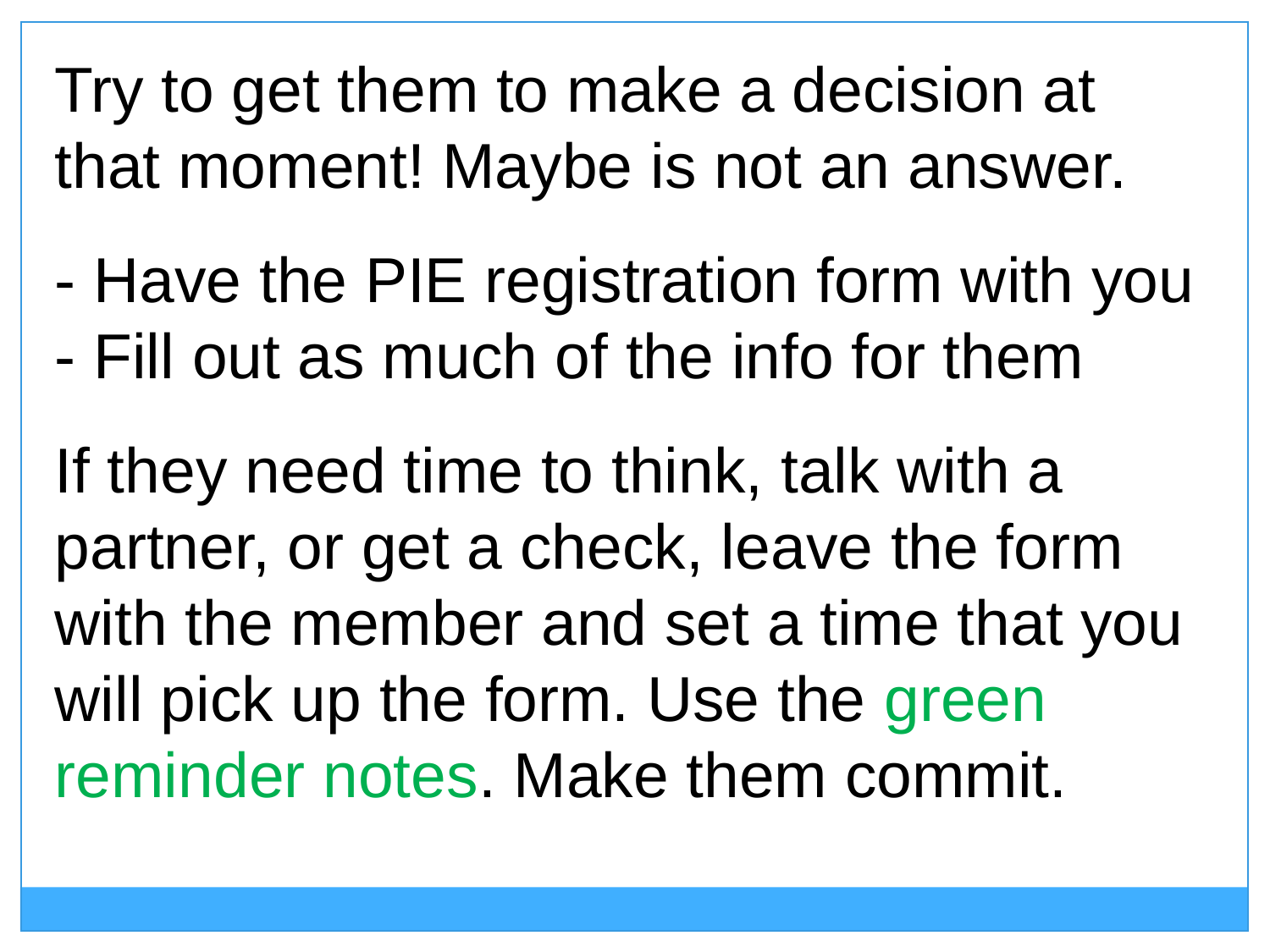

Try to get them to make a decision at that moment! Maybe is not an answer.

- Have the PIE registration form with you
- Fill out as much of the info for them

If they need time to think, talk with a partner, or get a check, leave the form with the member and set a time that you will pick up the form. Use the green reminder notes. Make them commit.